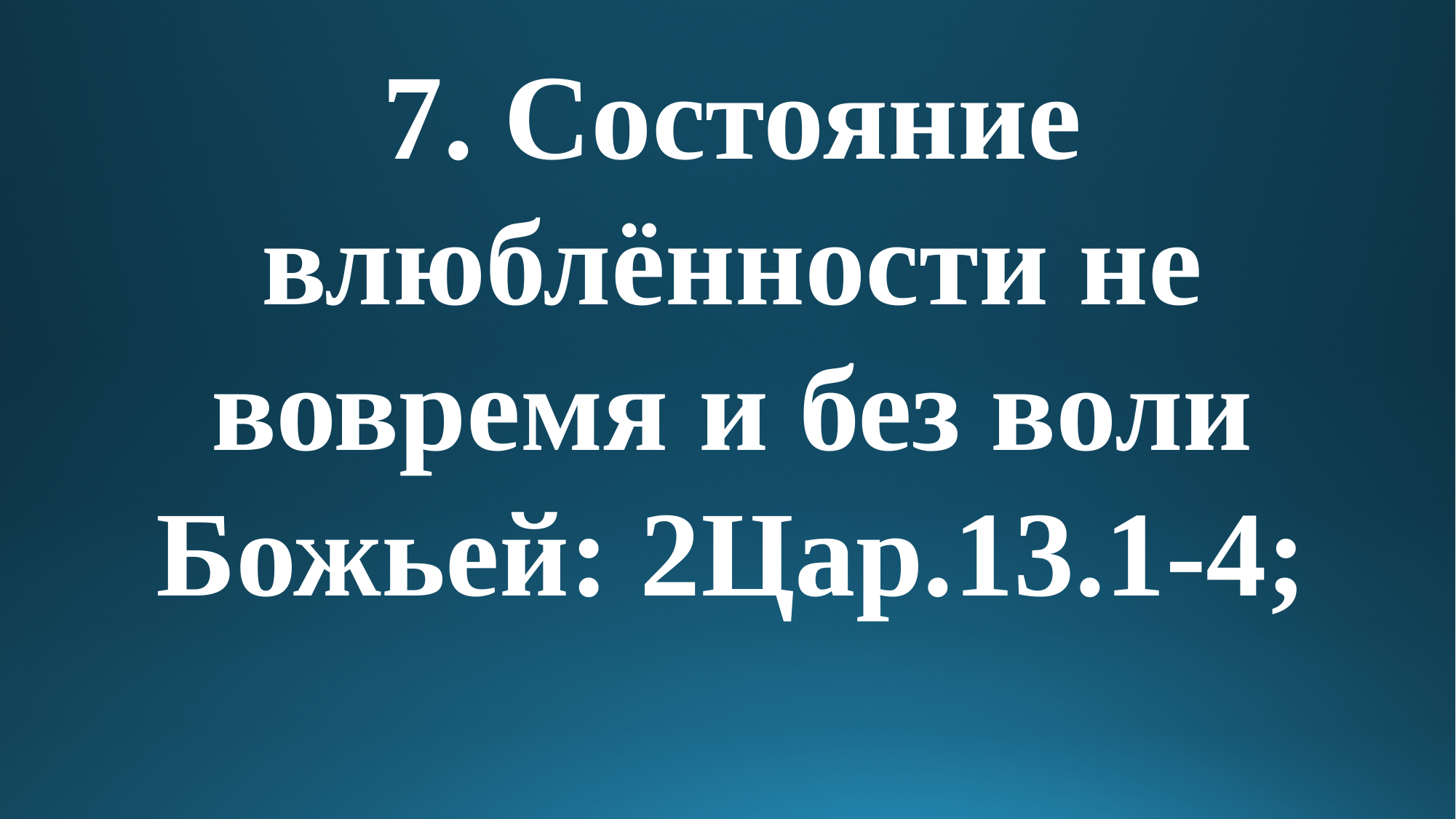

7. Состояние влюблённости не вовремя и без воли Божьей: 2Цар.13.1-4;